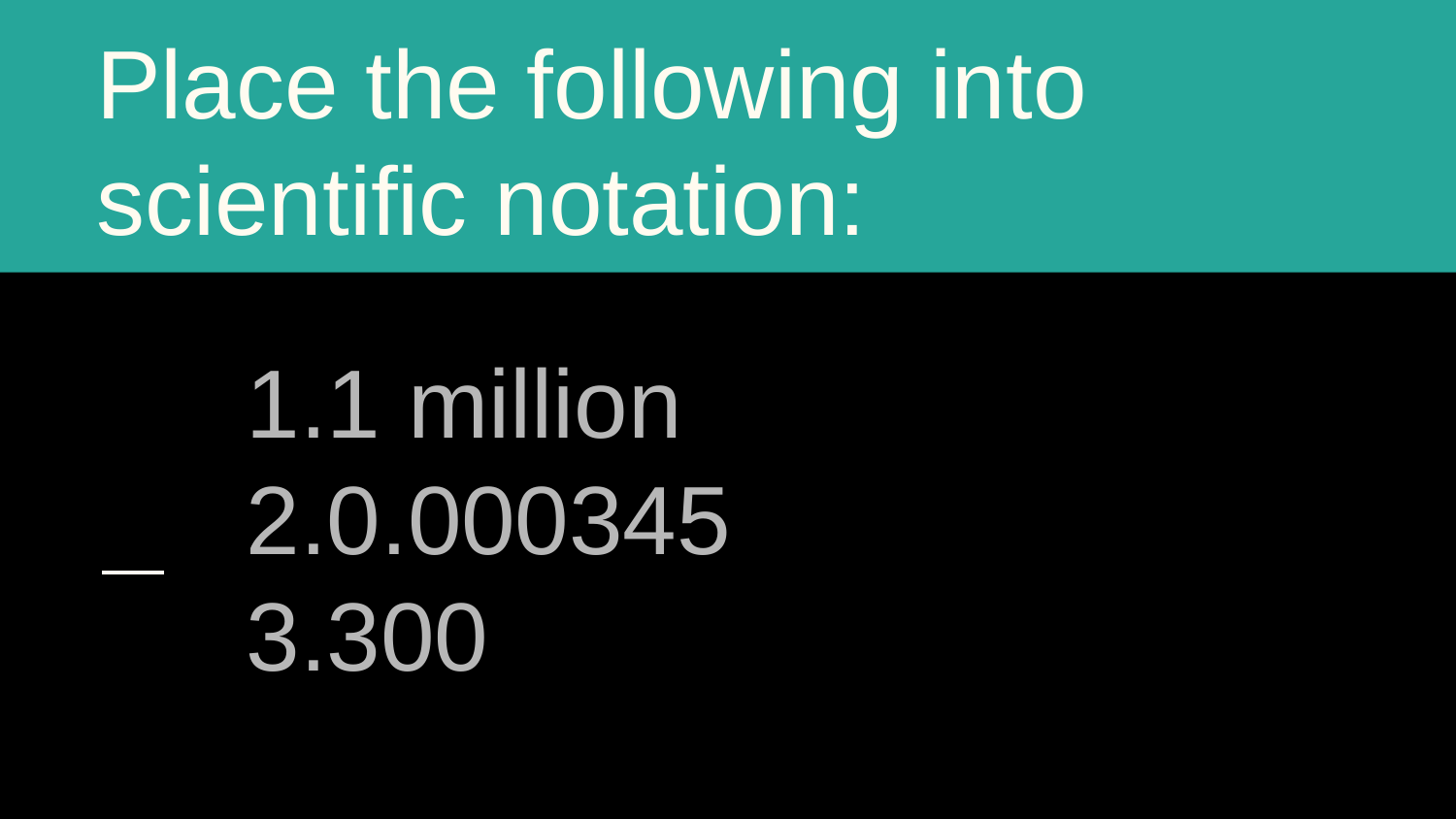

# Place the following into scientific notation:
1 million
0.000345
300